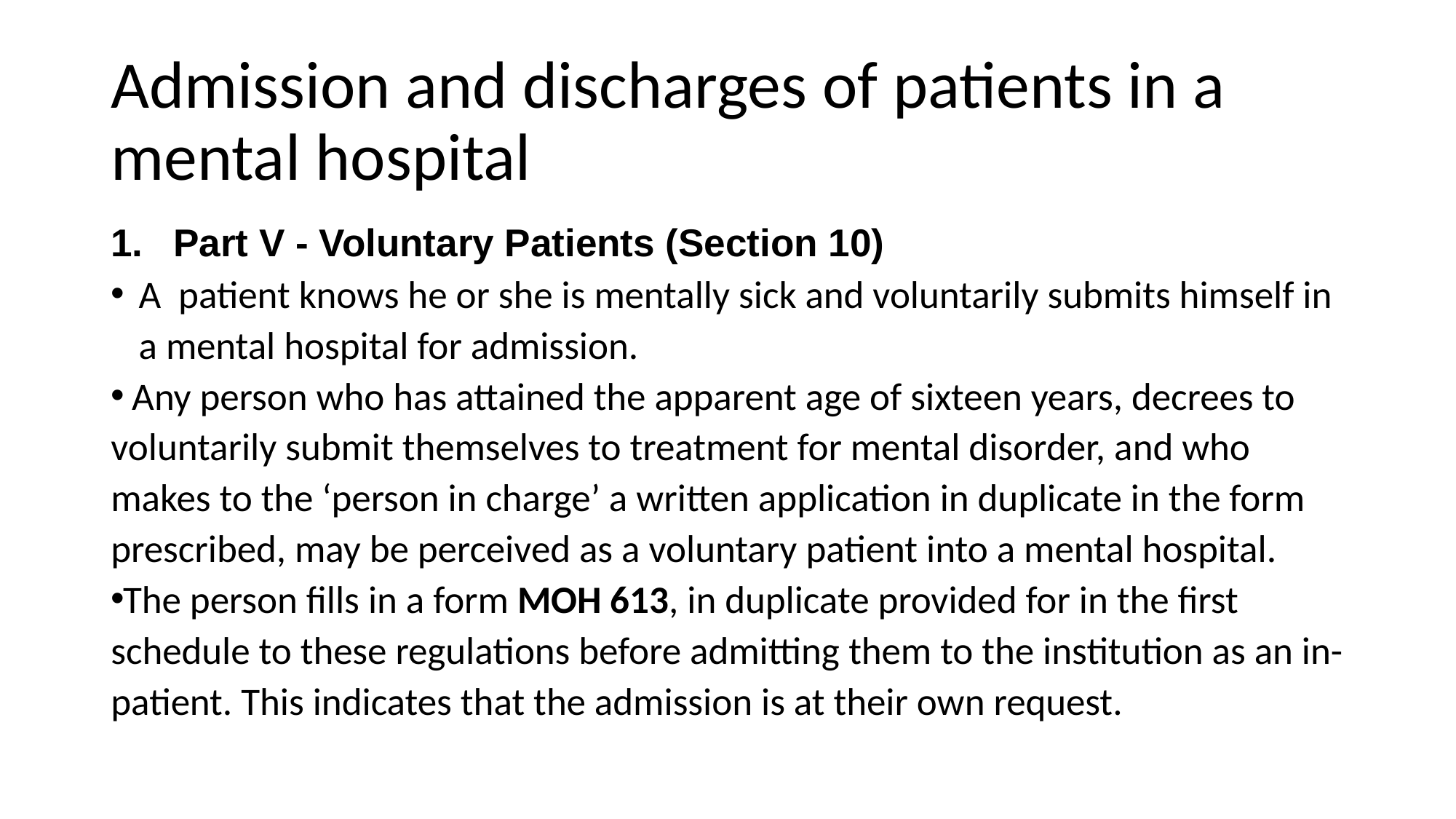

# Admission and discharges of patients in a mental hospital
Part V - Voluntary Patients (Section 10)
A  patient knows he or she is mentally sick and voluntarily submits himself in a mental hospital for admission.
 Any person who has attained the apparent age of sixteen years, decrees to voluntarily submit themselves to treatment for mental disorder, and who makes to the ‘person in charge’ a written application in duplicate in the form prescribed, may be perceived as a voluntary patient into a mental hospital.
The person fills in a form MOH 613, in duplicate provided for in the first schedule to these regulations before admitting them to the institution as an in-patient. This indicates that the admission is at their own request.